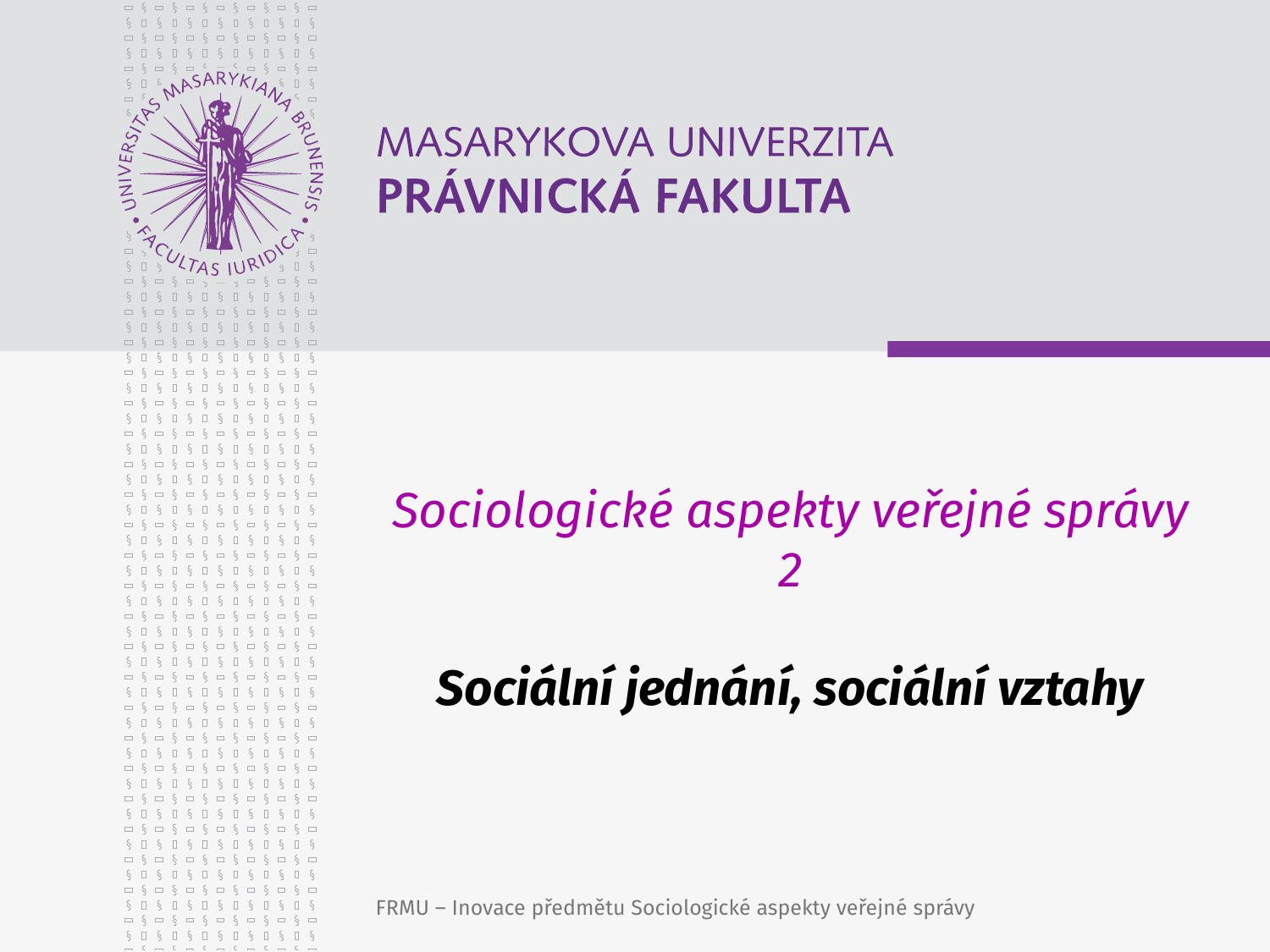

# Sociologické aspekty veřejné správy 2 Sociální jednání, sociální vztahy
FRMU – Inovace předmětu Sociologické aspekty veřejné správy